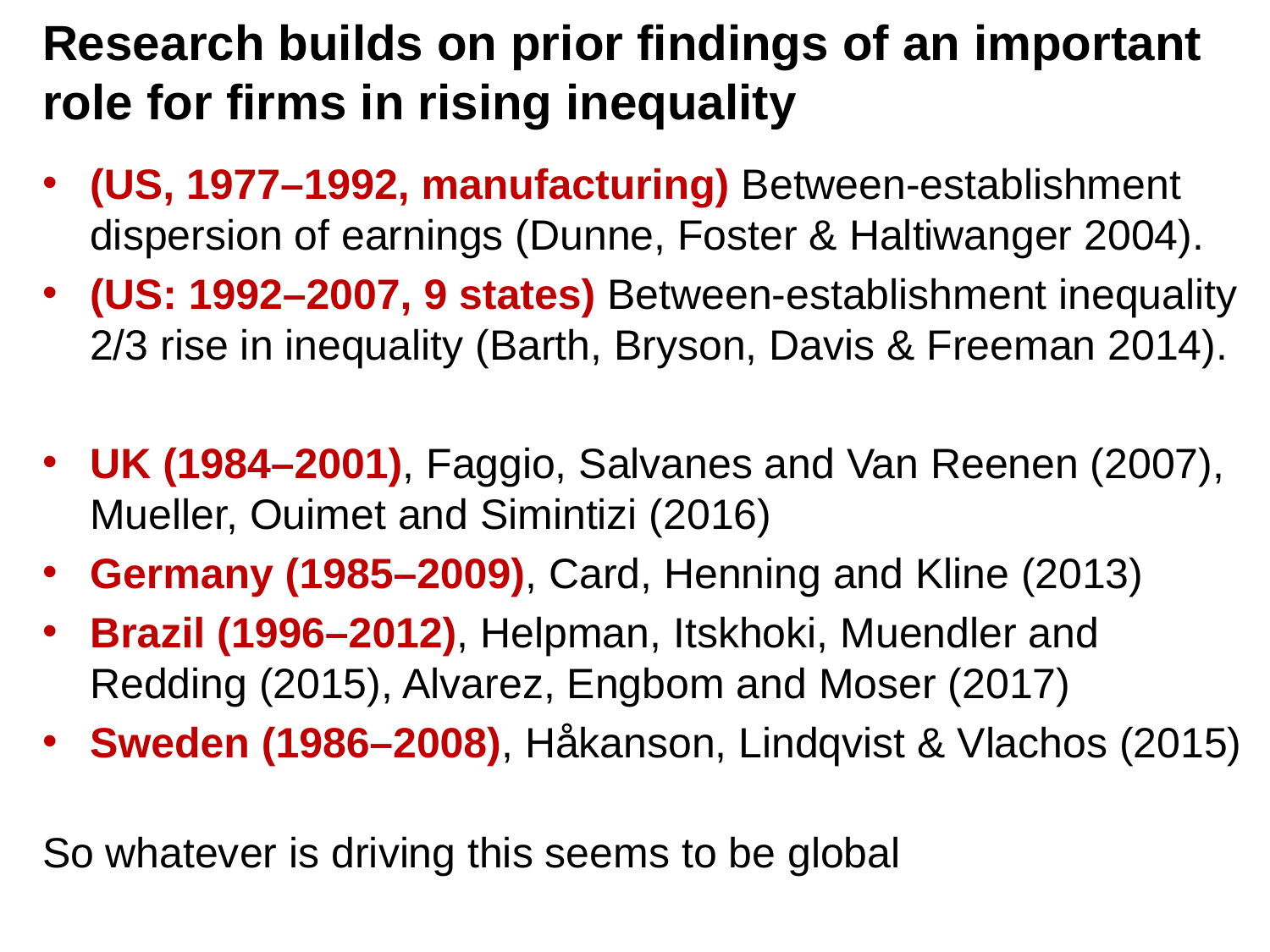

# Research builds on prior findings of an important role for firms in rising inequality
(US, 1977–1992, manufacturing) Between-establishment dispersion of earnings (Dunne, Foster & Haltiwanger 2004).
(US: 1992–2007, 9 states) Between-establishment inequality 2/3 rise in inequality (Barth, Bryson, Davis & Freeman 2014).

UK (1984–2001), Faggio, Salvanes and Van Reenen (2007), Mueller, Ouimet and Simintizi (2016)
Germany (1985–2009), Card, Henning and Kline (2013)
Brazil (1996–2012), Helpman, Itskhoki, Muendler and Redding (2015), Alvarez, Engbom and Moser (2017)
Sweden (1986–2008), Håkanson, Lindqvist & Vlachos (2015)
So whatever is driving this seems to be global